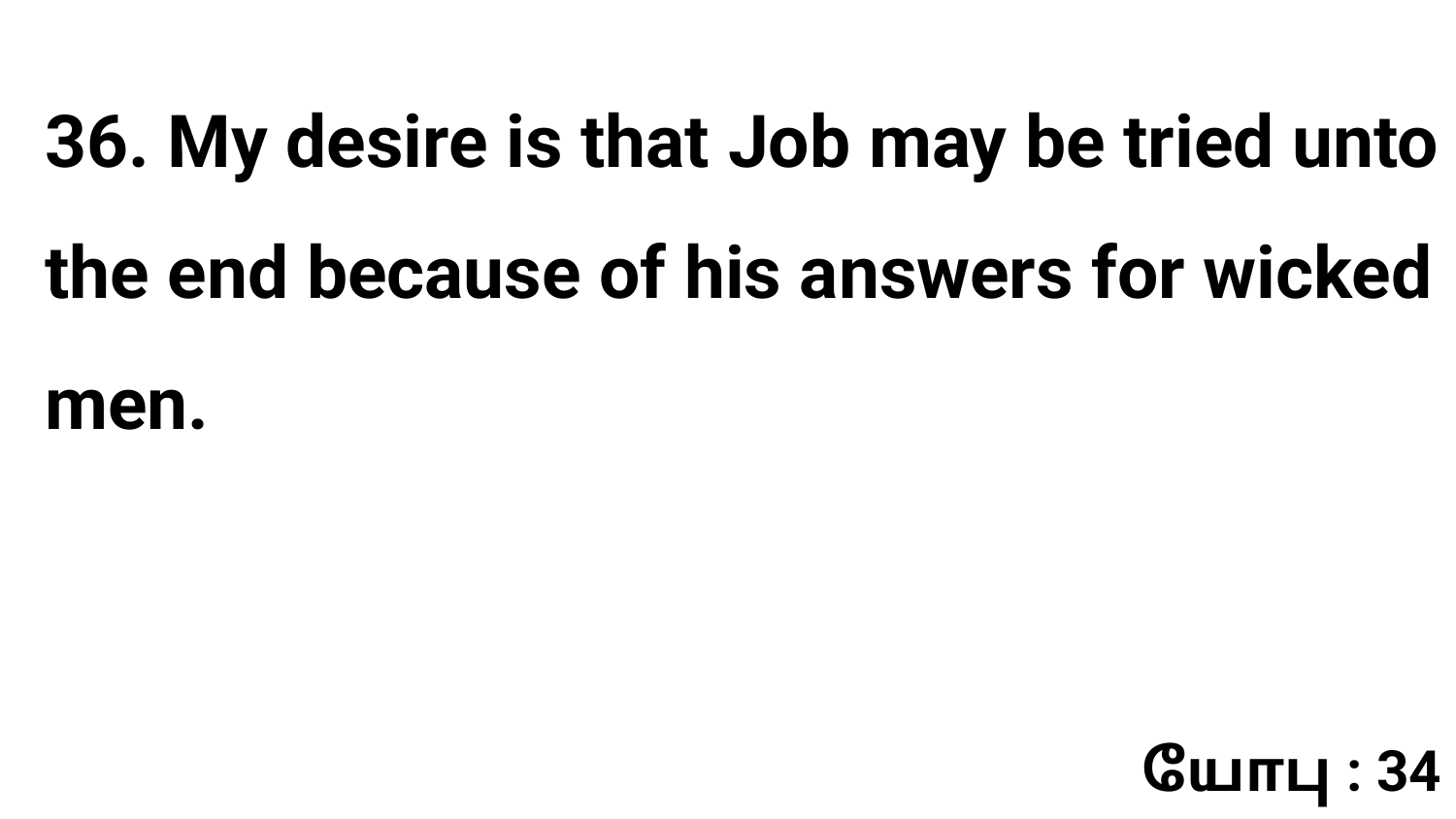

36. My desire is that Job may be tried unto the end because of his answers for wicked men.
யோபு : 34